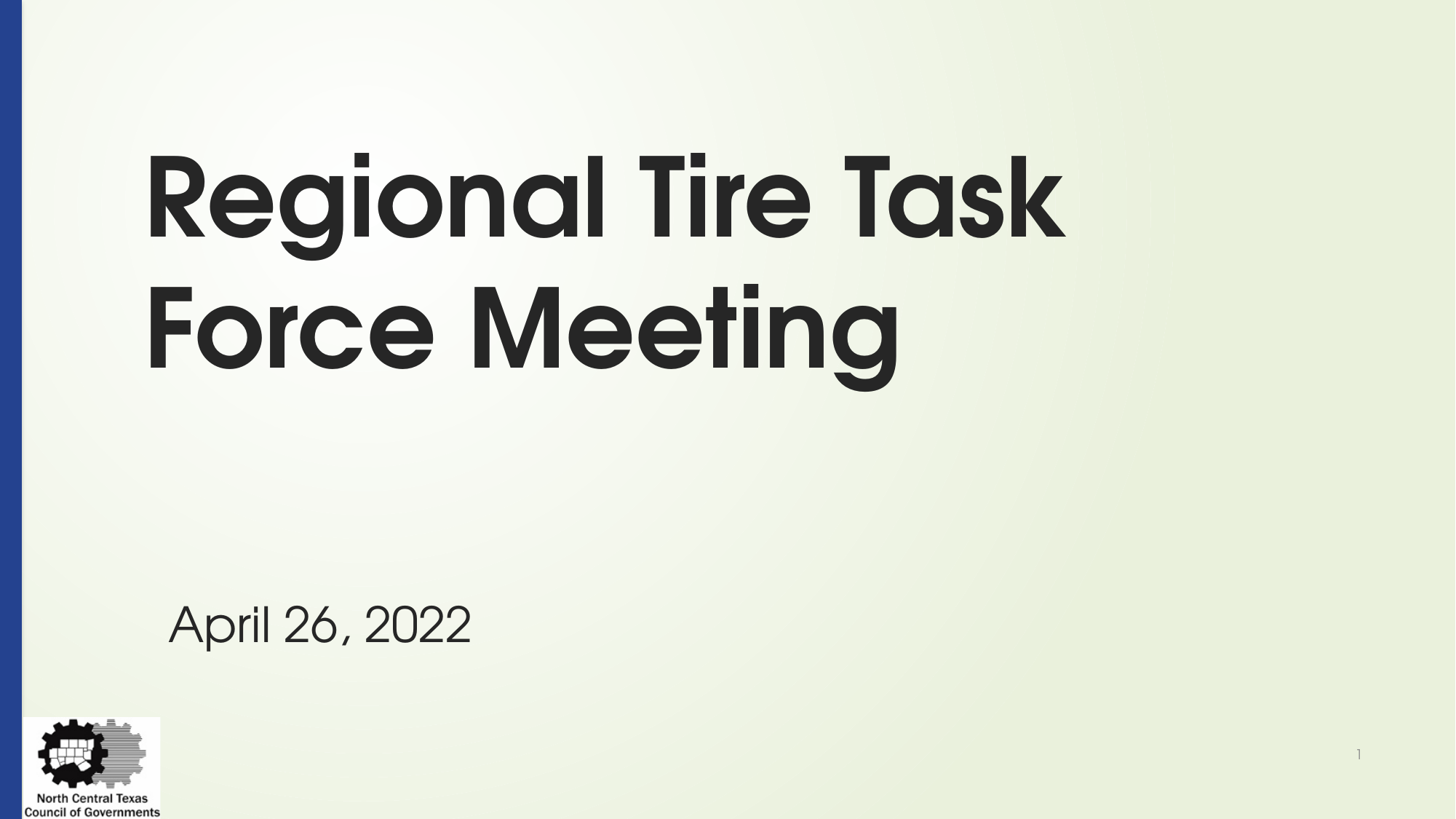

# Regional Tire Task Force Meeting

April 26, 2022

1